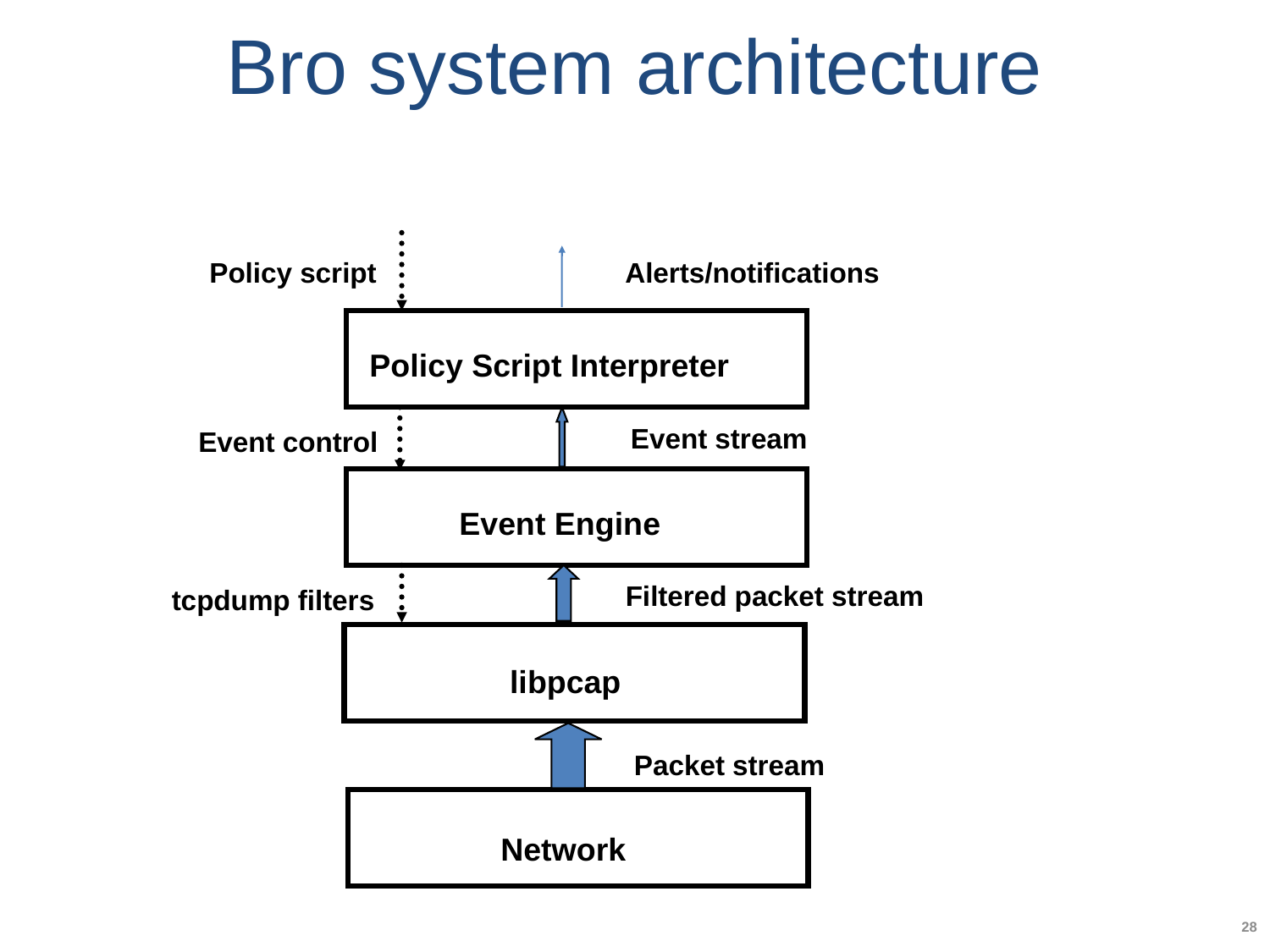

# Bro system architecture

Policy script
Alerts/notifications

Policy Script Interpreter

Event stream
Event control

Event Engine

Filtered packet stream
tcpdump filters

libpcap

Packet stream

Network
28